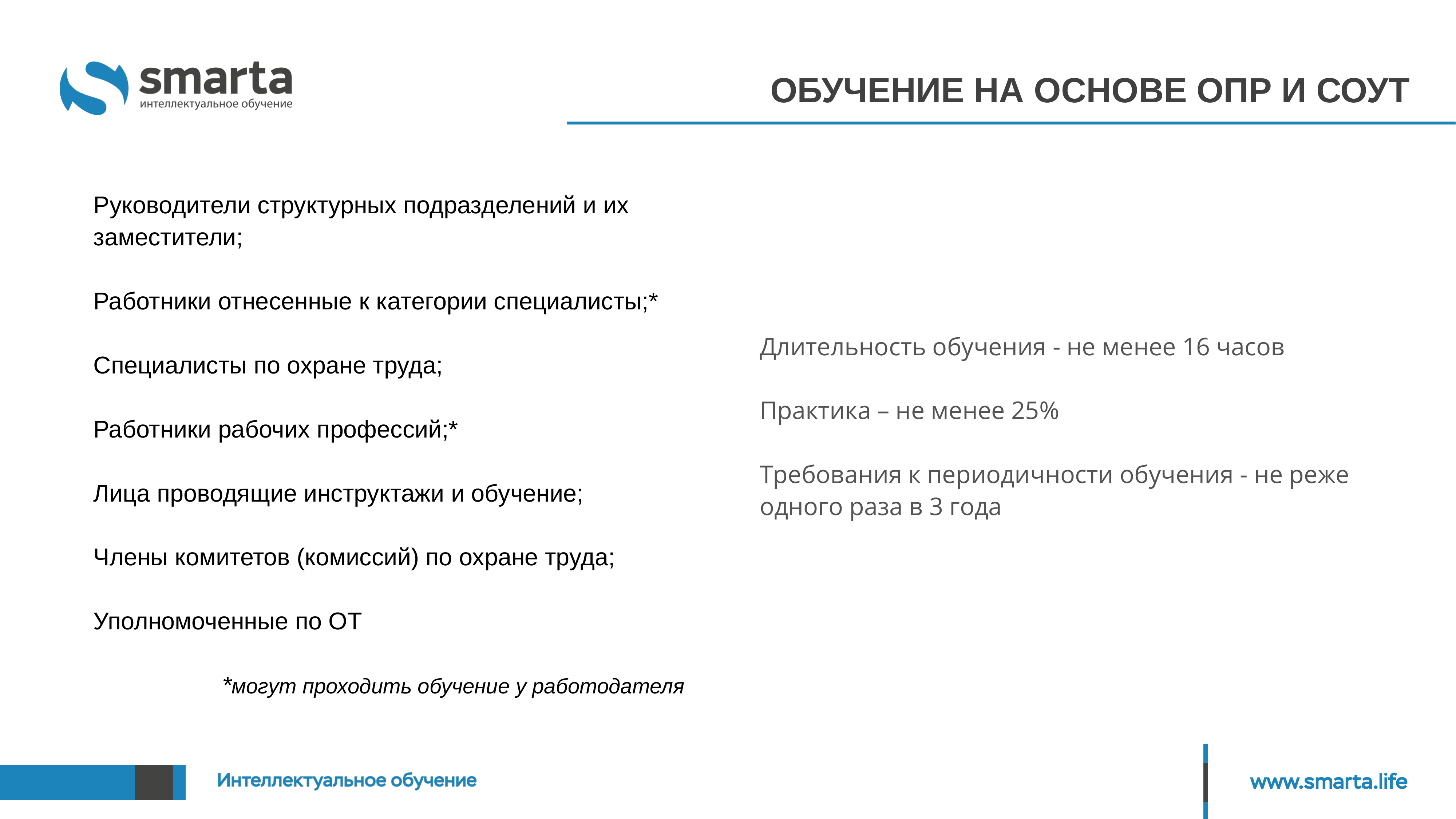

# Обучение на основе опр и соут
Руководители структурных подразделений и их заместители;

Работники отнесенные к категории специалисты;*

Специалисты по охране труда;

Работники рабочих профессий;*

Лица проводящие инструктажи и обучение;

Члены комитетов (комиссий) по охране труда;

Уполномоченные по ОТ

*могут проходить обучение у работодателя
Длительность обучения - не менее 16 часов

Практика – не менее 25%

Требования к периодичности обучения - не реже одного раза в 3 года